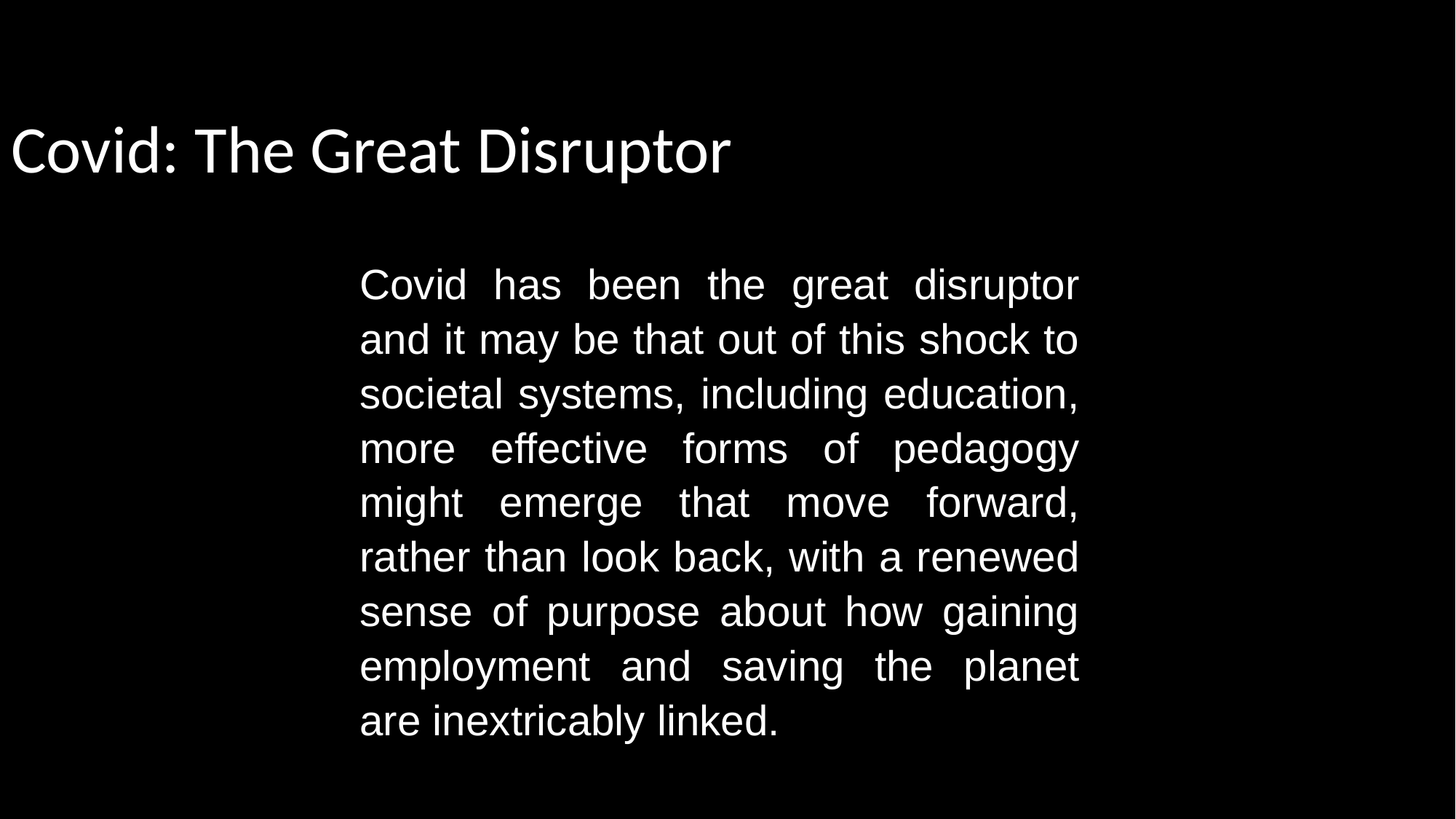

Covid: The Great Disruptor
Covid has been the great disruptor and it may be that out of this shock to societal systems, including education, more effective forms of pedagogy might emerge that move forward, rather than look back, with a renewed sense of purpose about how gaining employment and saving the planet are inextricably linked.